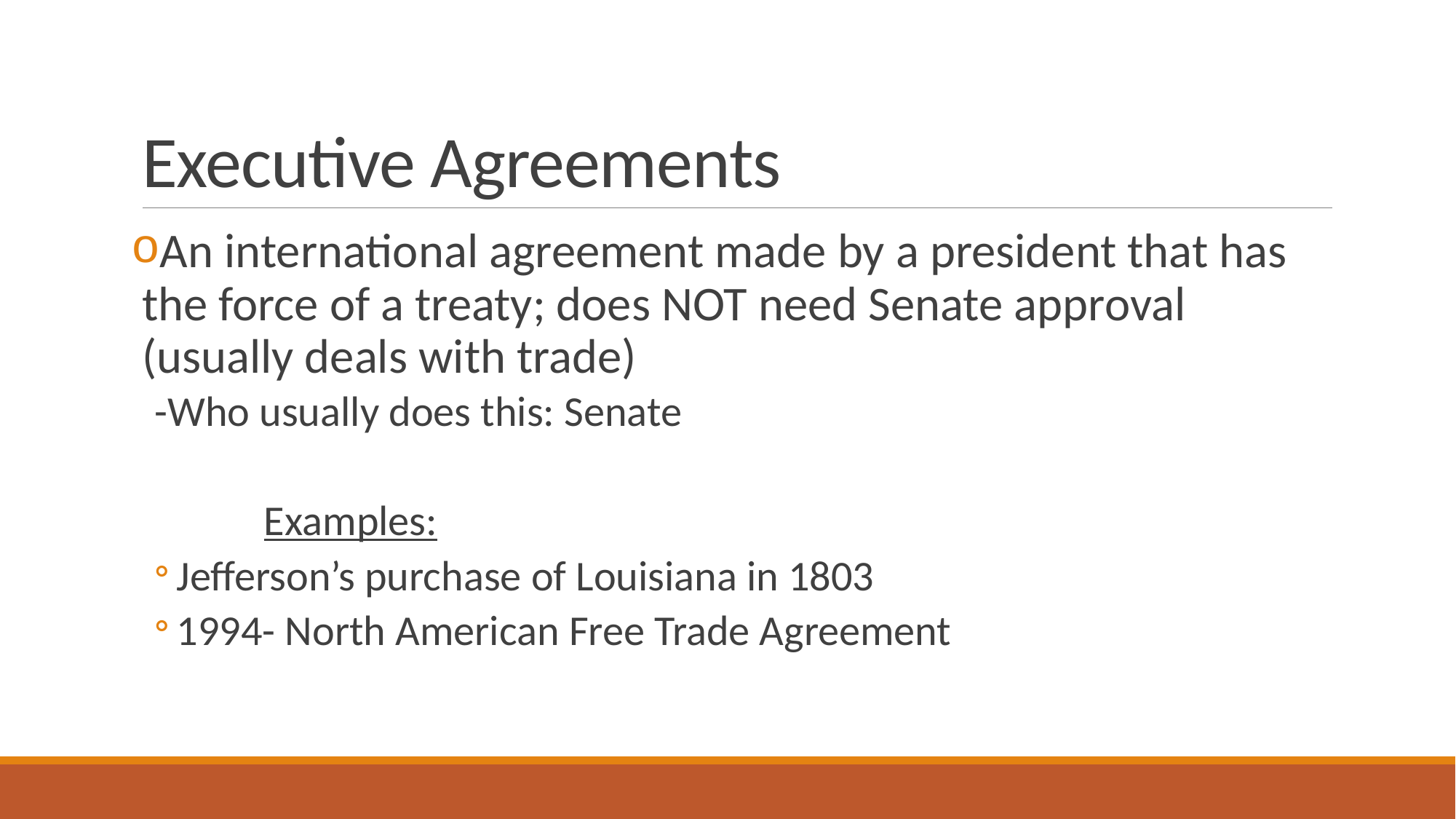

# Executive Agreements
An international agreement made by a president that has the force of a treaty; does NOT need Senate approval (usually deals with trade)
-Who usually does this: Senate

	Examples:
Jefferson’s purchase of Louisiana in 1803
1994- North American Free Trade Agreement